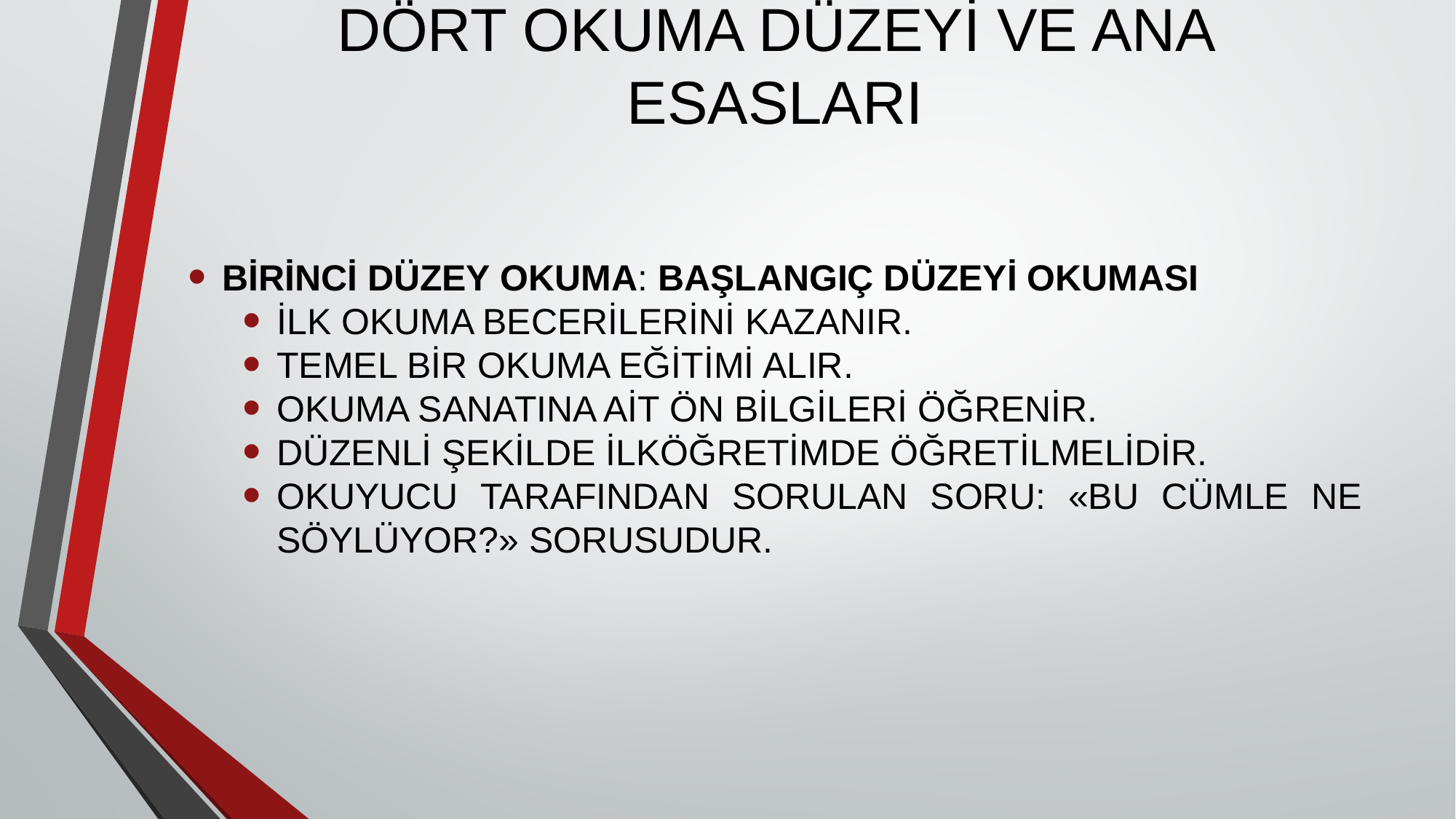

# DÖRT OKUMA DÜZEYİ VE ANA ESASLARI

BİRİNCİ DÜZEY OKUMA: BAŞLANGIÇ DÜZEYİ OKUMASI
İLK OKUMA BECERİLERİNİ KAZANIR.
TEMEL BİR OKUMA EĞİTİMİ ALIR.
OKUMA SANATINA AİT ÖN BİLGİLERİ ÖĞRENİR.
DÜZENLİ ŞEKİLDE İLKÖĞRETİMDE ÖĞRETİLMELİDİR.
OKUYUCU TARAFINDAN SORULAN SORU: «BU CÜMLE NE SÖYLÜYOR?» SORUSUDUR.